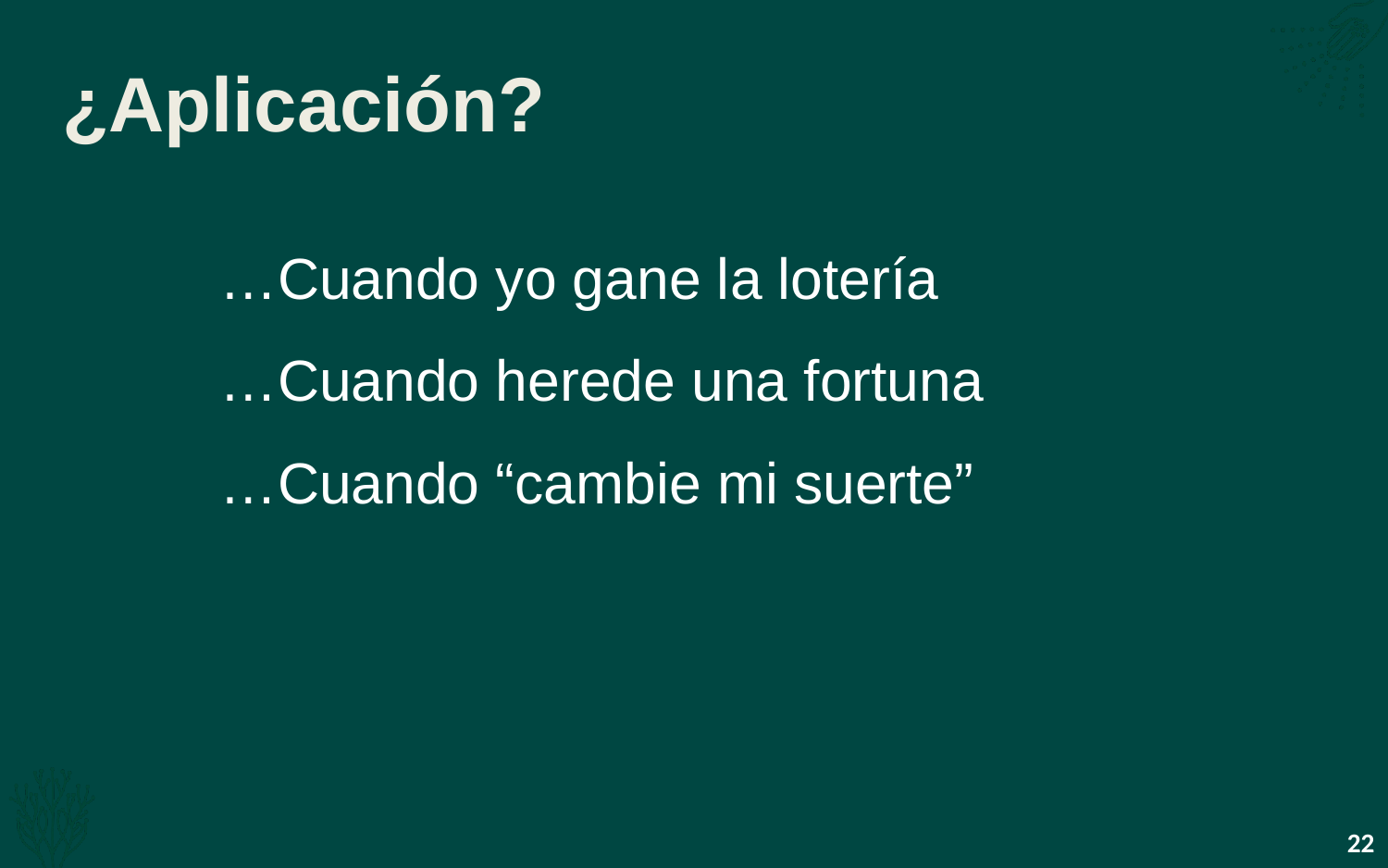

# ¿Aplicación?
…Cuando yo gane la lotería
…Cuando herede una fortuna
…Cuando “cambie mi suerte”